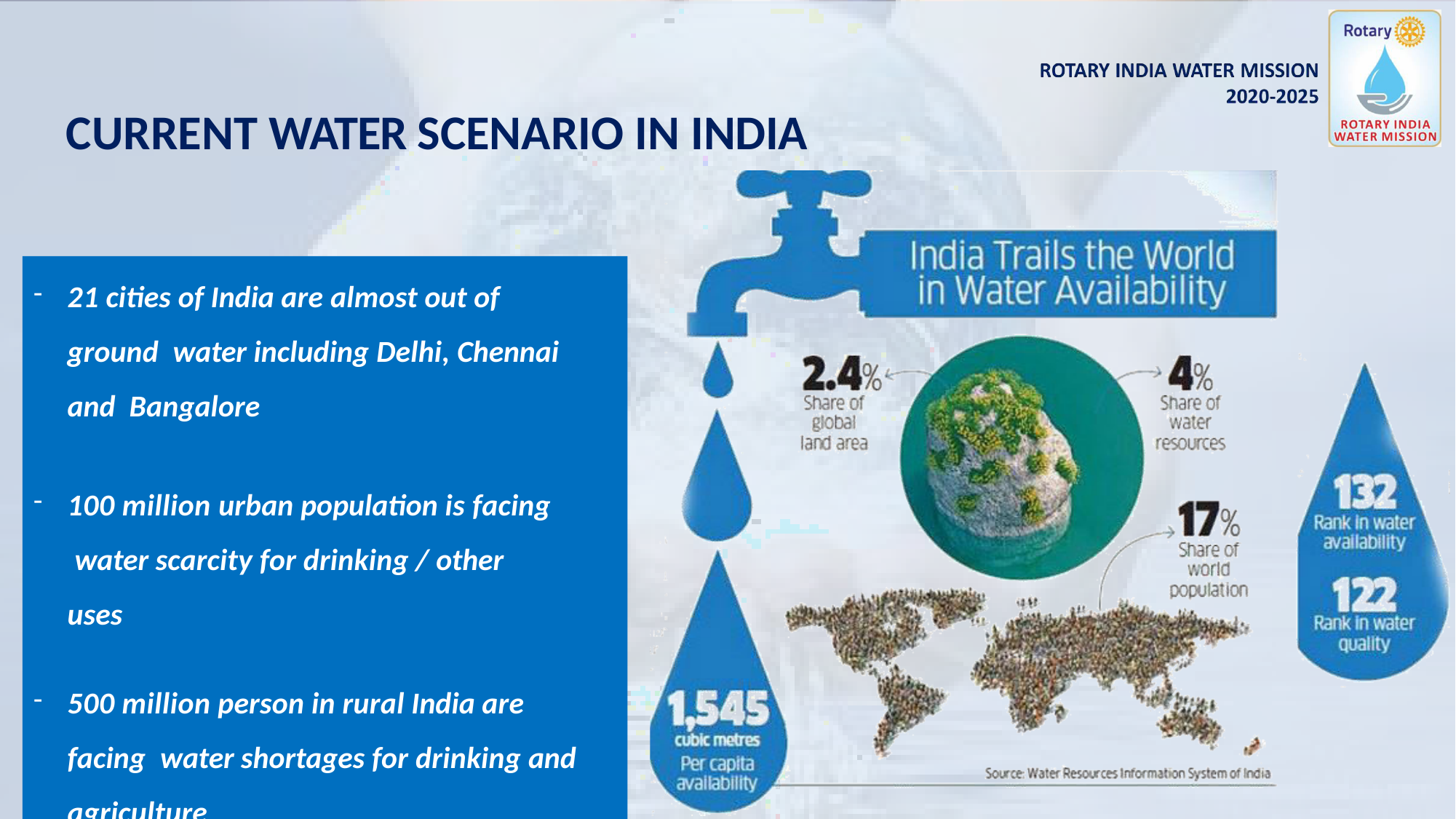

# CURRENT WATER SCENARIO IN INDIA

21 cities of India are almost out of ground  water including Delhi, Chennai and  Bangalore

100 million urban population is facing  water scarcity for drinking / other uses

500 million person in rural India are facing  water shortages for drinking and  agriculture